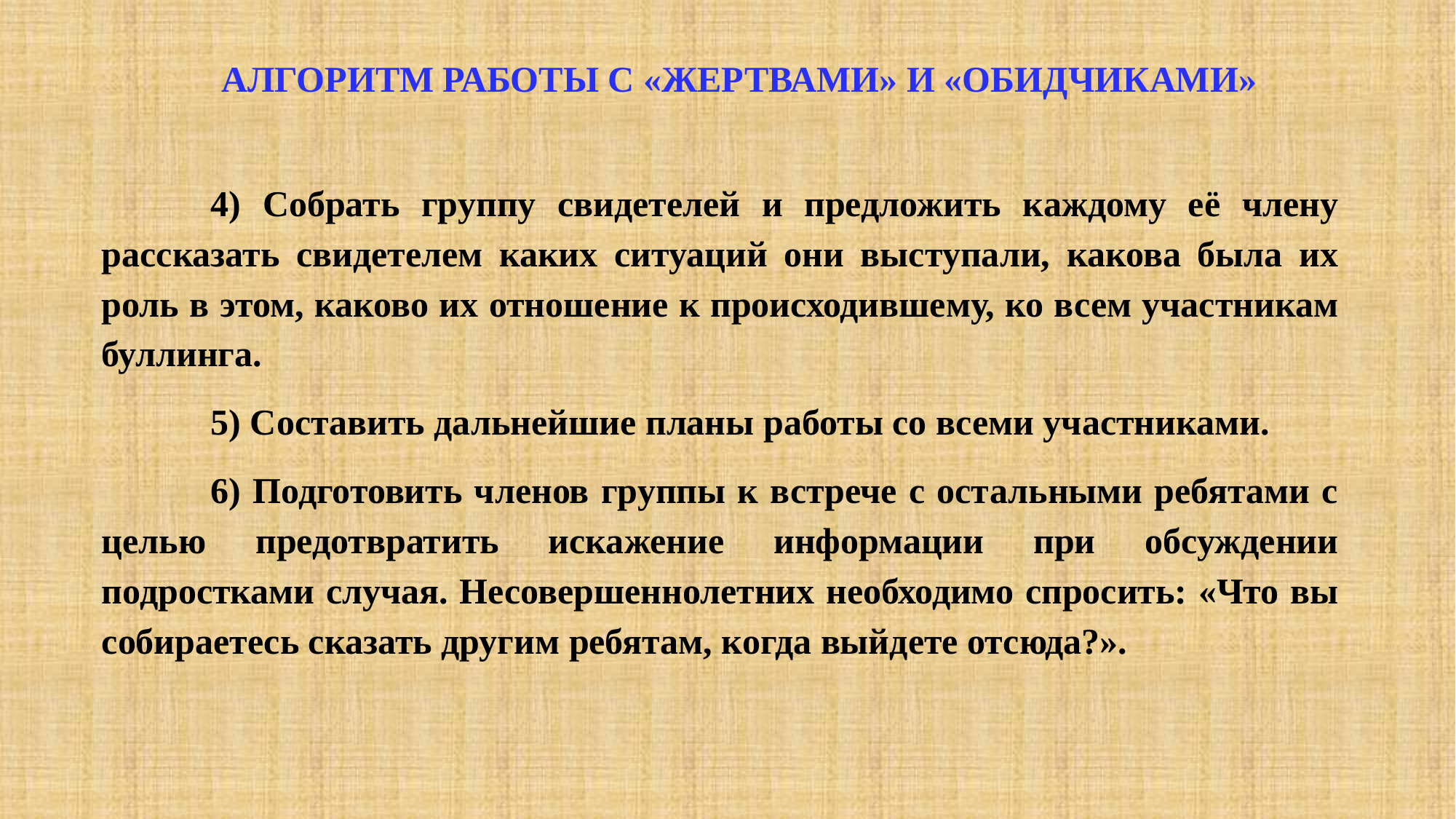

АЛГОРИТМ РАБОТЫ С «ЖЕРТВАМИ» И «ОБИДЧИКАМИ»

	4) Собрать группу свидетелей и предложить каждому её члену рассказать свидетелем каких ситуаций они выступали, какова была их роль в этом, каково их отношение к происходившему, ко всем участникам буллинга.
 	5) Составить дальнейшие планы работы со всеми участниками.
	6) Подготовить членов группы к встрече с остальными ребятами с целью предотвратить искажение информации при обсуждении подростками случая. Несовершеннолетних необходимо спросить: «Что вы собираетесь сказать другим ребятам, когда выйдете отсюда?».